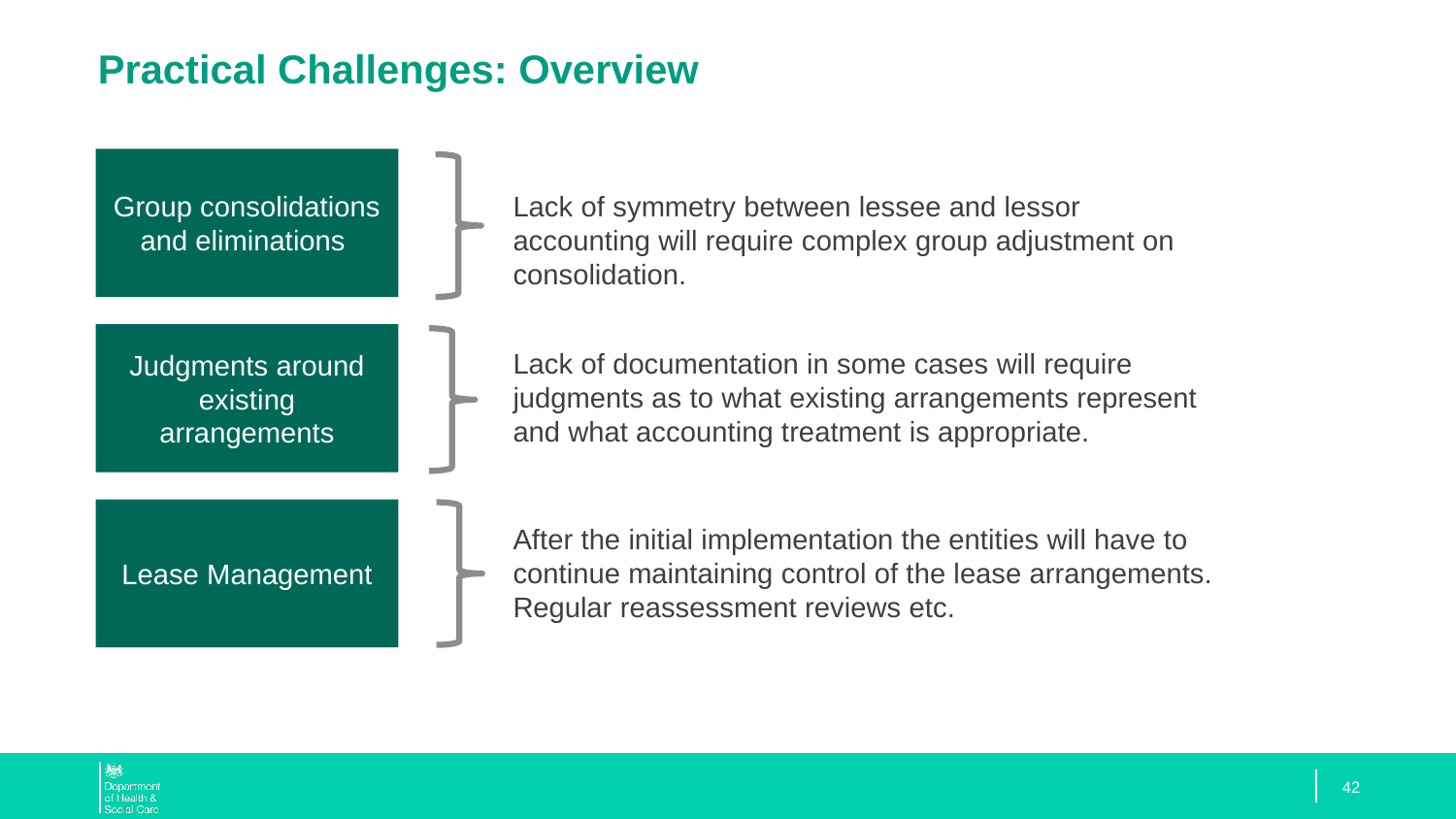

# Practical Challenges: Overview
Group consolidations and eliminations

Lack of symmetry between lessee and lessor accounting will require complex group adjustment on consolidation.
Judgments around existing arrangements

Lack of documentation in some cases will require judgments as to what existing arrangements represent and what accounting treatment is appropriate.
Lease Management

After the initial implementation the entities will have to continue maintaining control of the lease arrangements. Regular reassessment reviews etc.